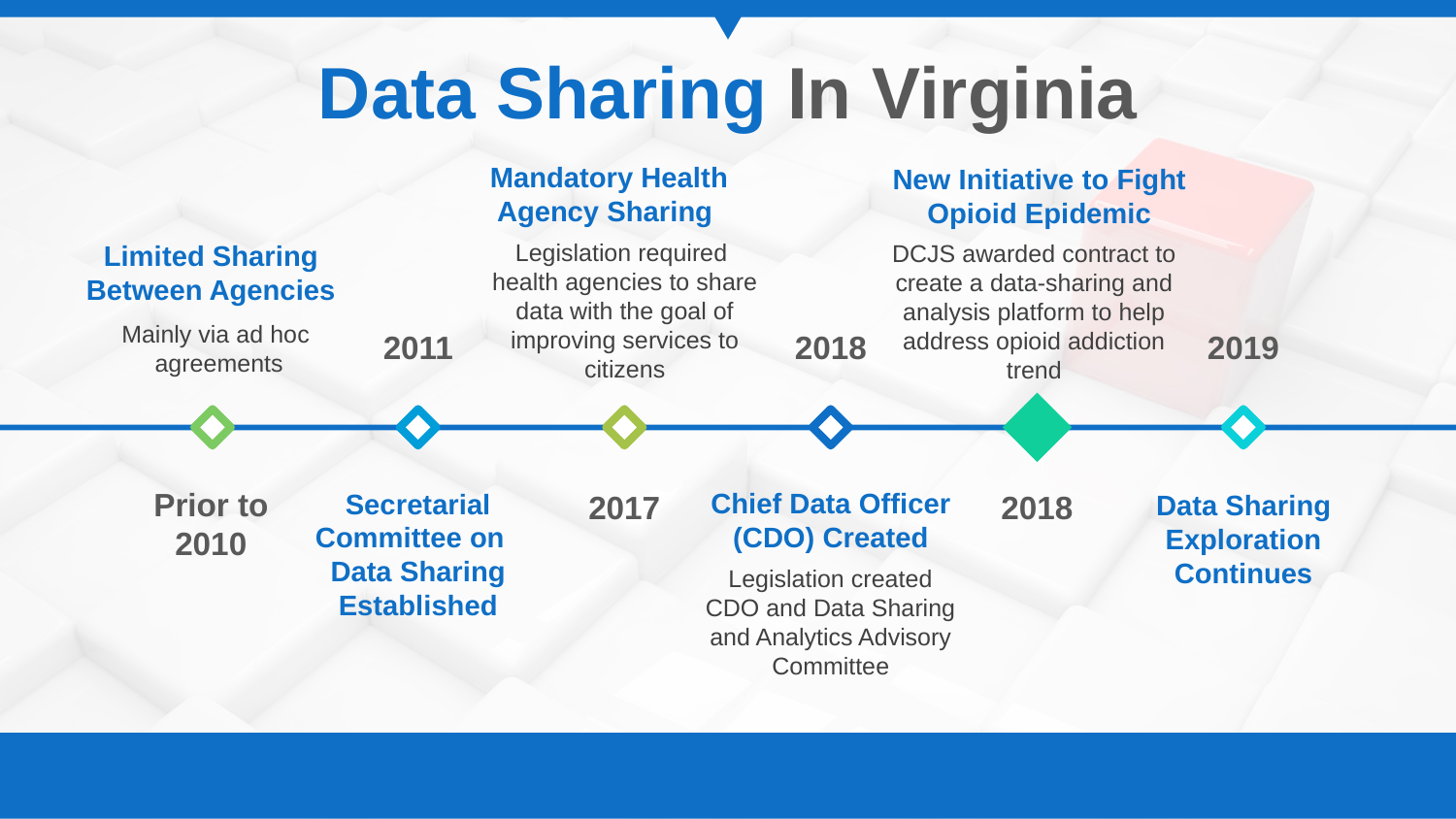

# Data Sharing In Virginia
Mandatory Health Agency Sharing
Legislation required  health agencies to share data with the goal of improving services to citizens
New Initiative to Fight Opioid Epidemic
DCJS awarded contract to create a data-sharing and analysis platform to help address opioid addiction trend
Limited Sharing
Between Agencies
Mainly via ad hoc  agreements
2011
2018
2019

Prior to 2010
Chief Data Officer (CDO) Created
Legislation created CDO and Data Sharing and Analytics Advisory Committee
Secretarial Committee on   Data Sharing Established
2017
2018
Data Sharing Exploration Continues